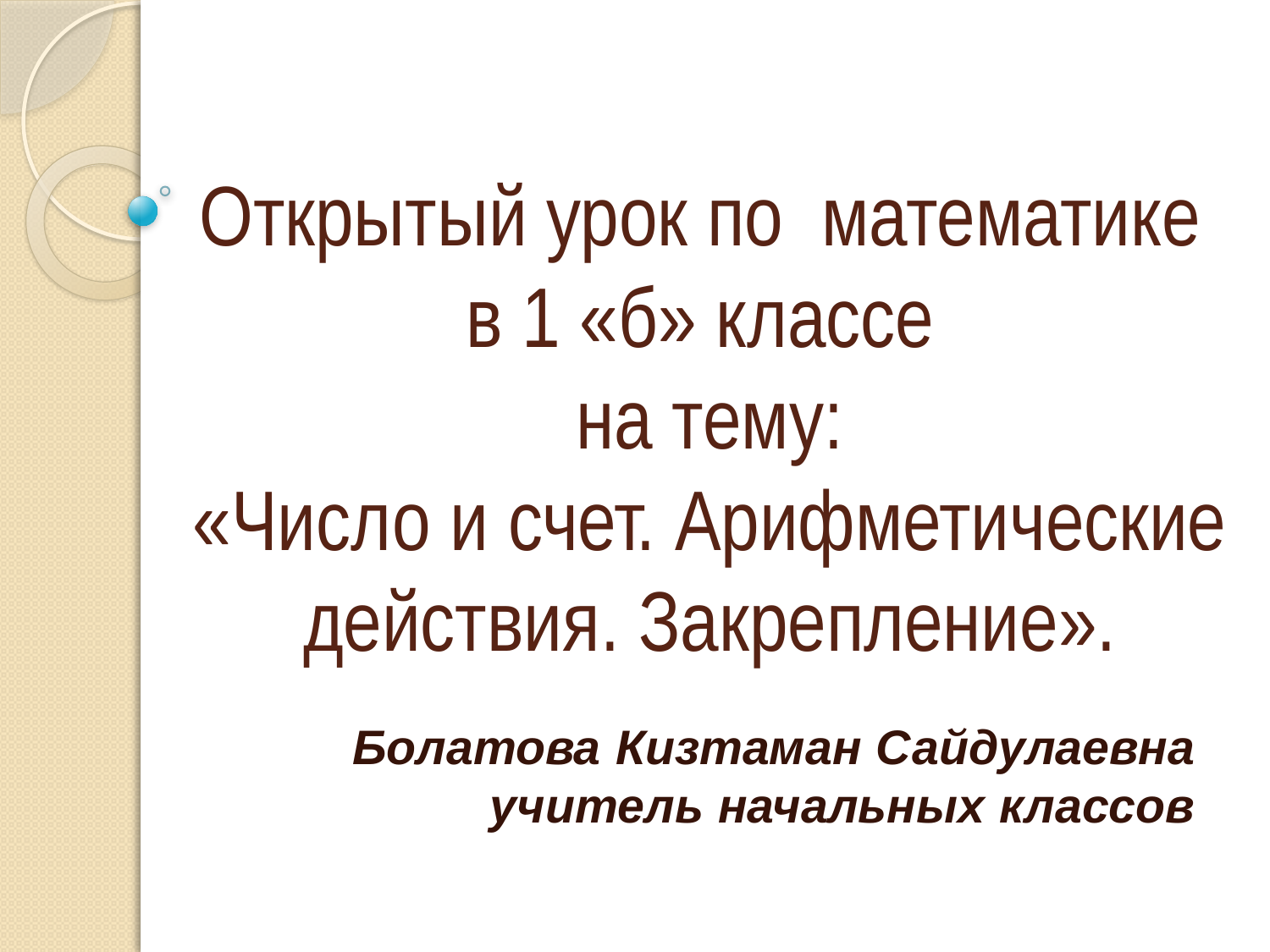

# Открытый урок по  математике в 1 «б» классе на тему: «Число и счет. Арифметические действия. Закрепление».
Болатова Кизтаман Сайдулаевна учитель начальных классов